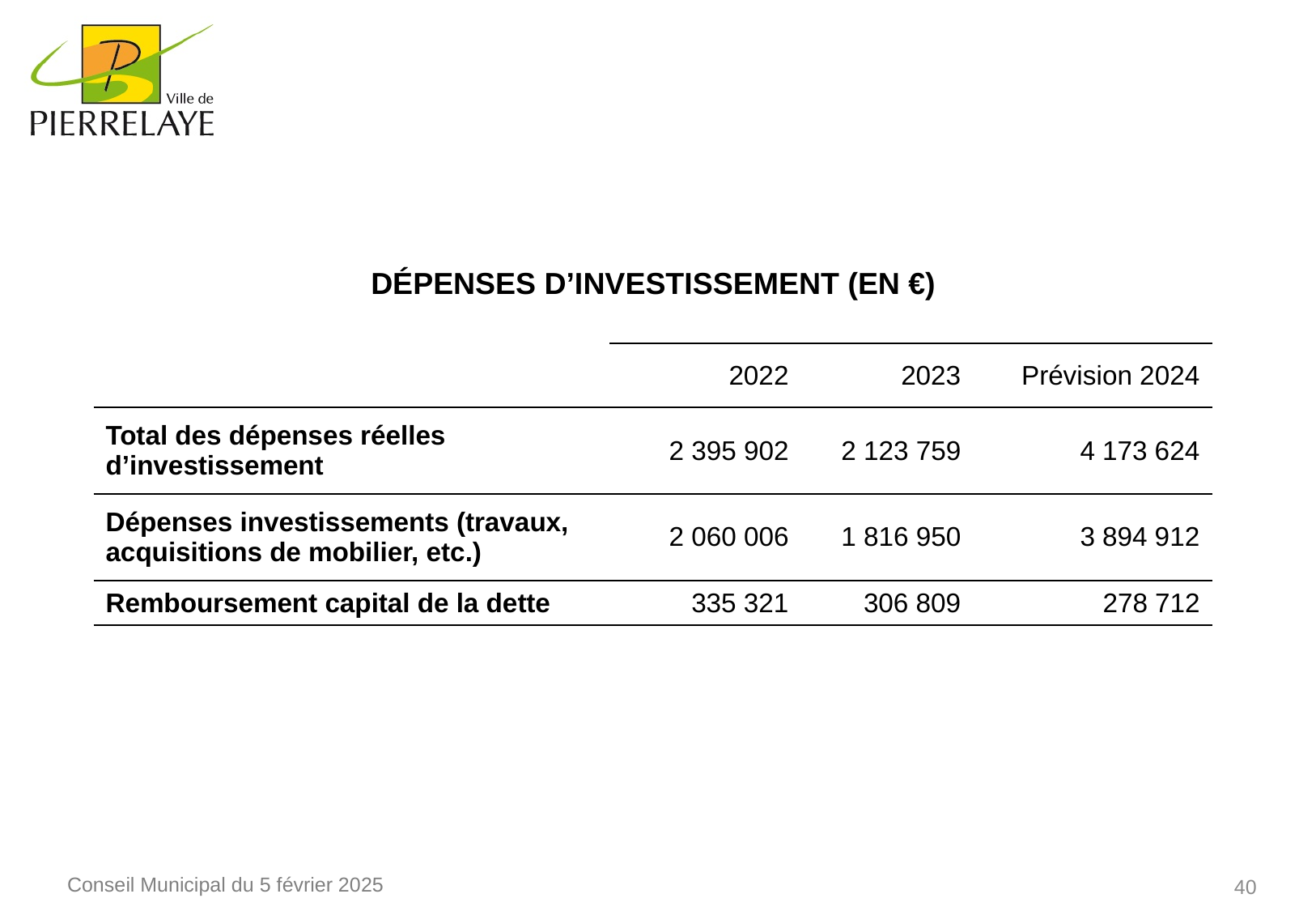

Dépenses d’investissement (en €)

|  | 2022 | 2023 | Prévision 2024 |
| --- | --- | --- | --- |
| Total des dépenses réelles d’investissement | 2 395 902 | 2 123 759 | 4 173 624 |
| Dépenses investissements (travaux, acquisitions de mobilier, etc.) | 2 060 006 | 1 816 950 | 3 894 912 |
| Remboursement capital de la dette | 335 321 | 306 809 | 278 712 |
40
Conseil Municipal du 5 février 2025